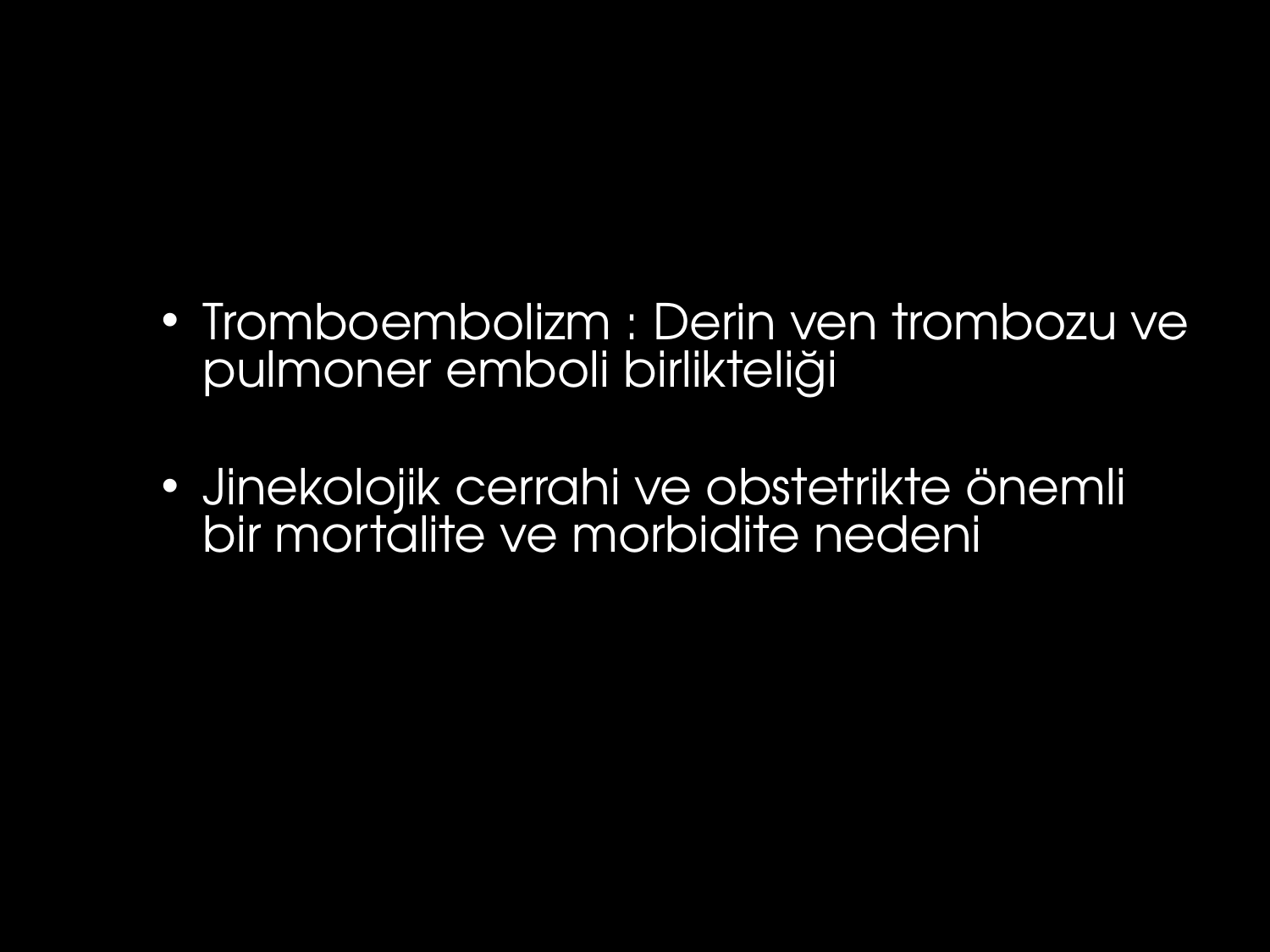

#

Tromboembolizm : Derin ven trombozu ve pulmoner emboli birlikteliği

Jinekolojik cerrahi ve obstetrikte önemli bir mortalite ve morbidite nedeni